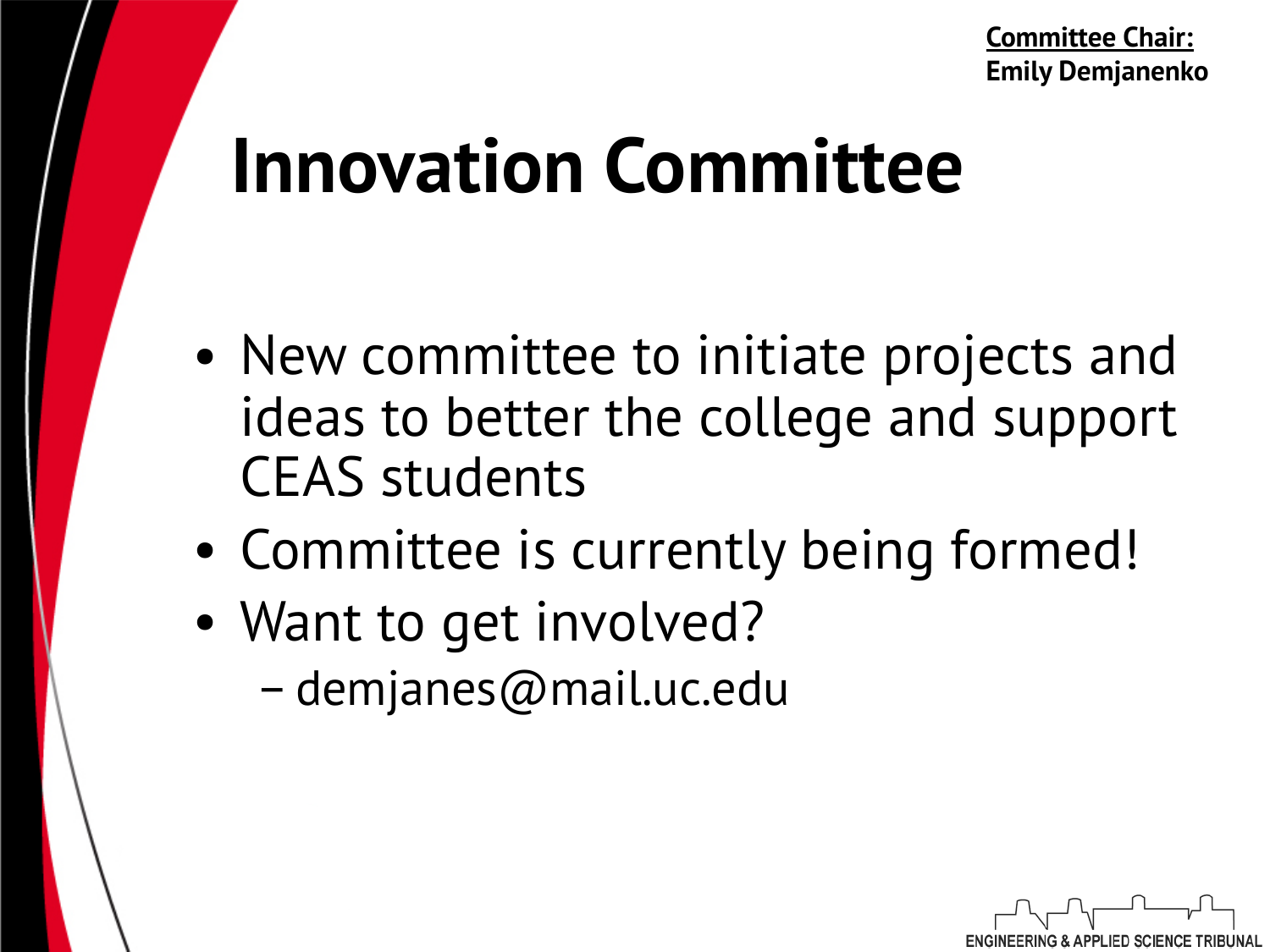

Committee Chair:
Emily Demjanenko
# Innovation Committee

New committee to initiate projects and ideas to better the college and support CEAS students
Committee is currently being formed!
Want to get involved?
demjanes@mail.uc.edu